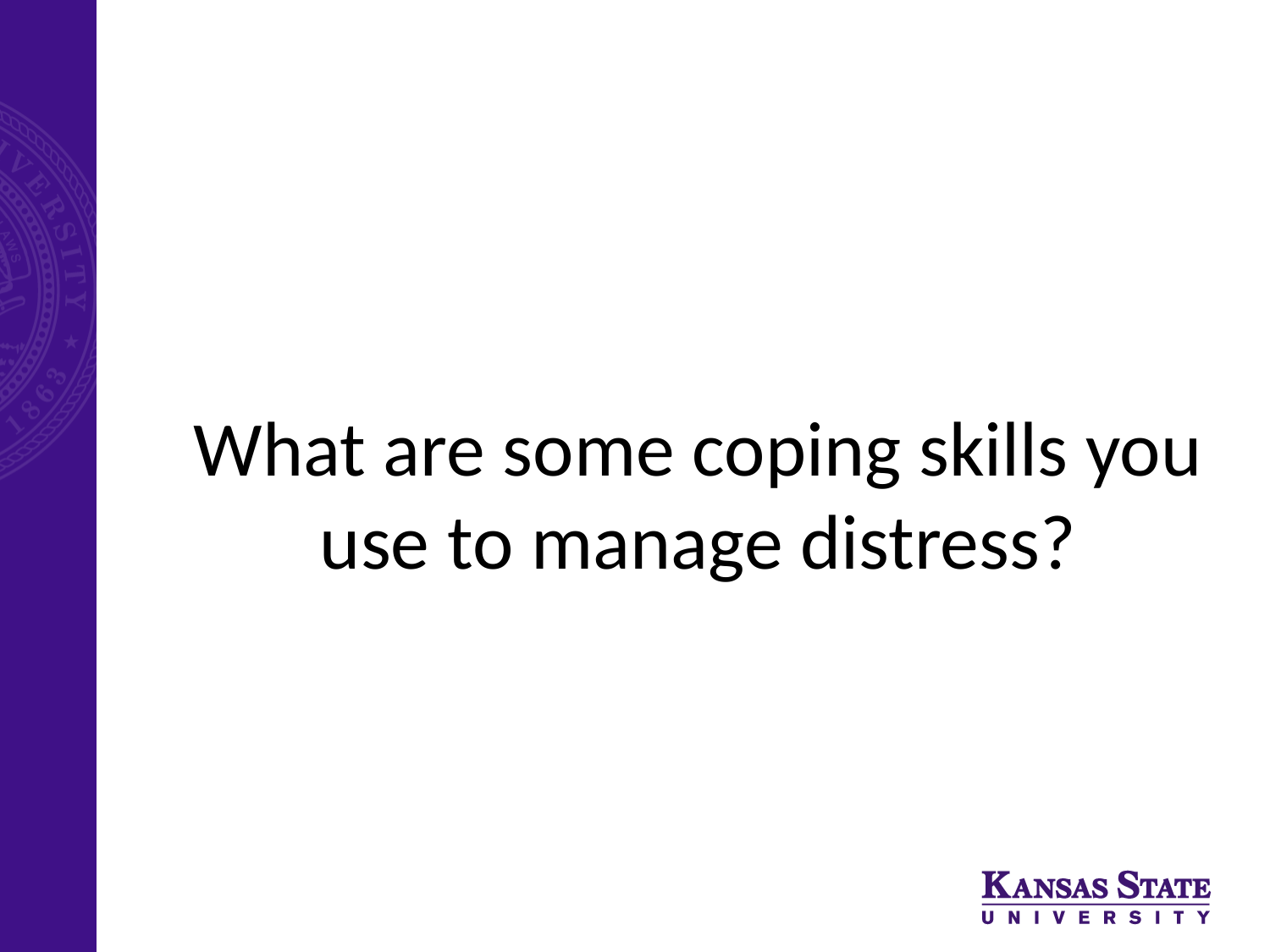

# What are some coping skills you use to manage distress?